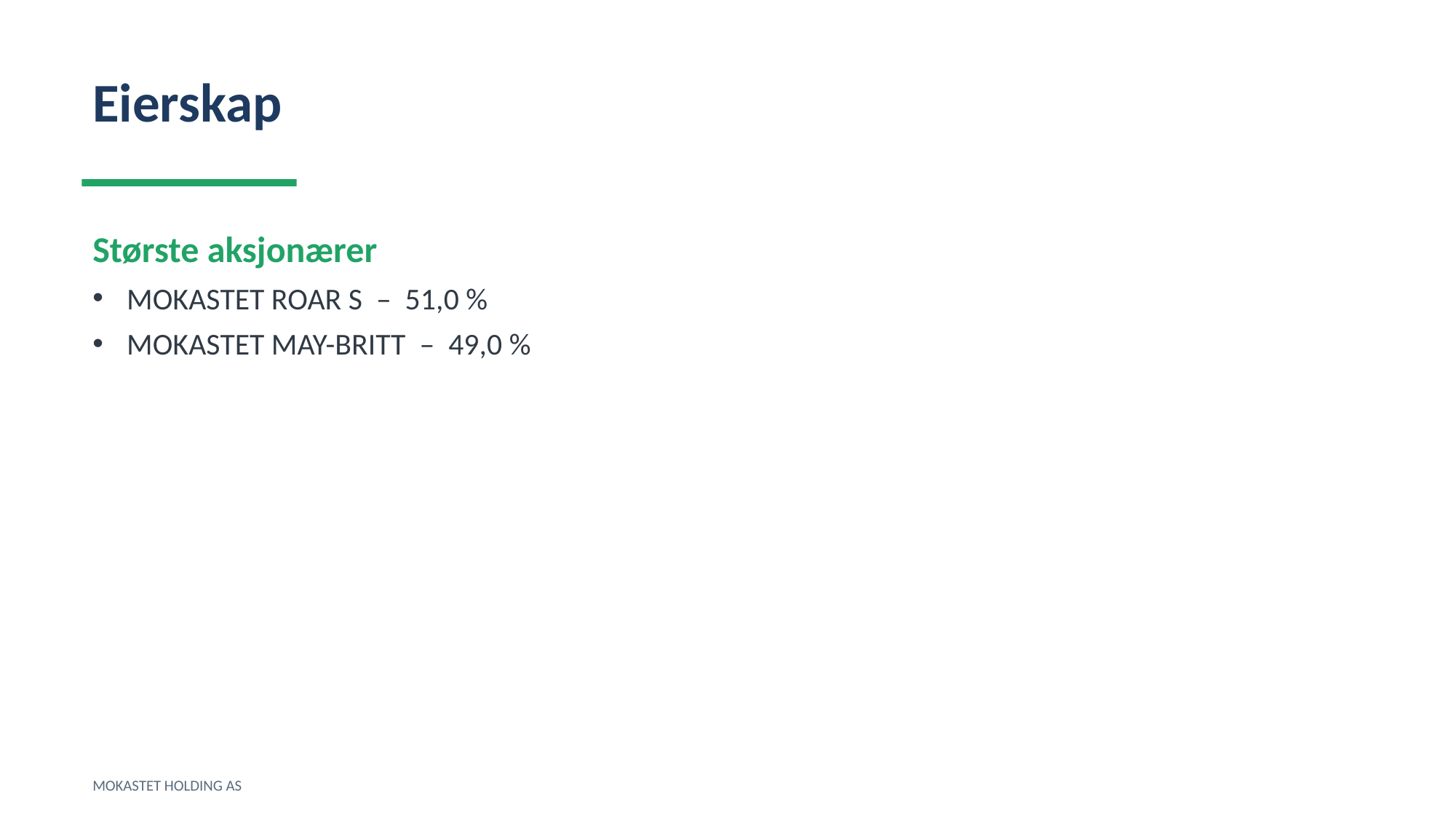

Eierskap

Største aksjonærer
MOKASTET ROAR S  –  51,0 %
MOKASTET MAY-BRITT  –  49,0 %
MOKASTET HOLDING AS